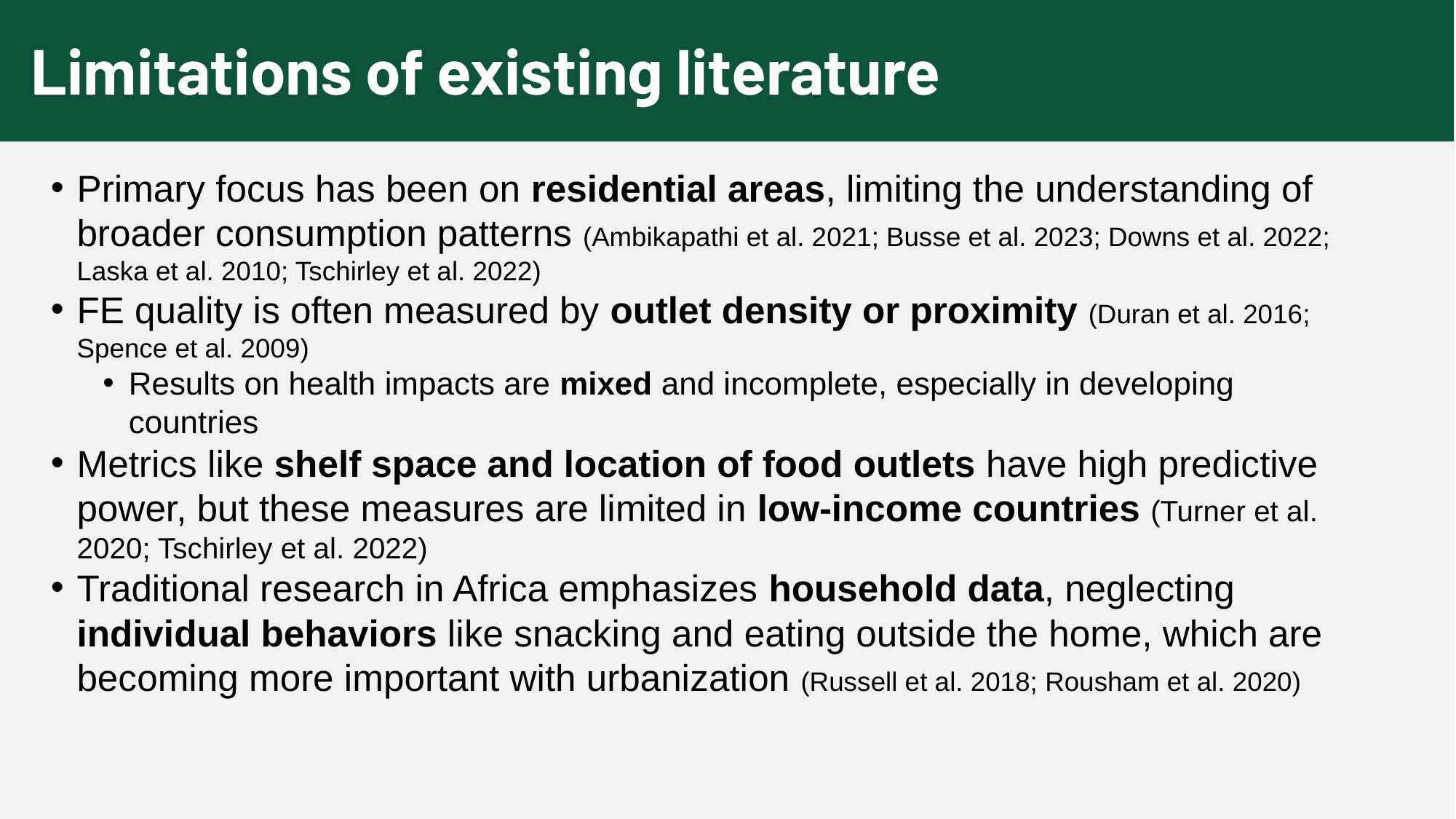

Limitations of existing literature
Primary focus has been on residential areas, limiting the understanding of broader consumption patterns (Ambikapathi et al. 2021; Busse et al. 2023; Downs et al. 2022; Laska et al. 2010; Tschirley et al. 2022)
FE quality is often measured by outlet density or proximity (Duran et al. 2016; Spence et al. 2009)
Results on health impacts are mixed and incomplete, especially in developing countries
Metrics like shelf space and location of food outlets have high predictive power, but these measures are limited in low-income countries (Turner et al. 2020; Tschirley et al. 2022)
Traditional research in Africa emphasizes household data, neglecting individual behaviors like snacking and eating outside the home, which are becoming more important with urbanization (Russell et al. 2018; Rousham et al. 2020)